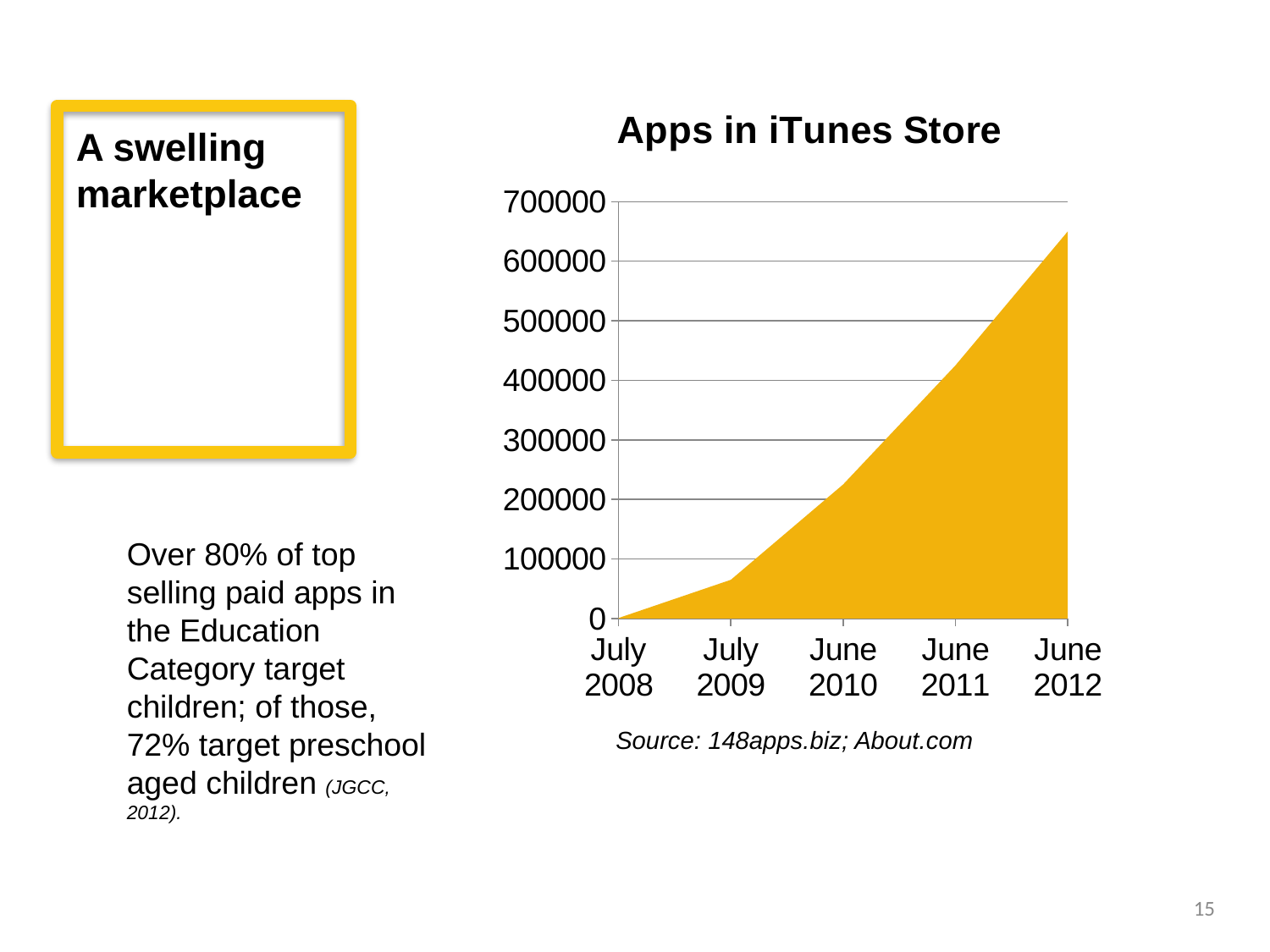

### Chart:

| Category | Apps in iTunes Store |
|---|---|
| July 2008 | 800.0 |
| July 2009 | 65000.0 |
| June 2010 | 225000.0 |
| June 2011 | 425000.0 |
| June 2012 | 650000.0 |
A swelling marketplace

Over 80% of top selling paid apps in the Education Category target children; of those, 72% target preschool aged children (JGCC, 2012).

Source: 148apps.biz; About.com

15